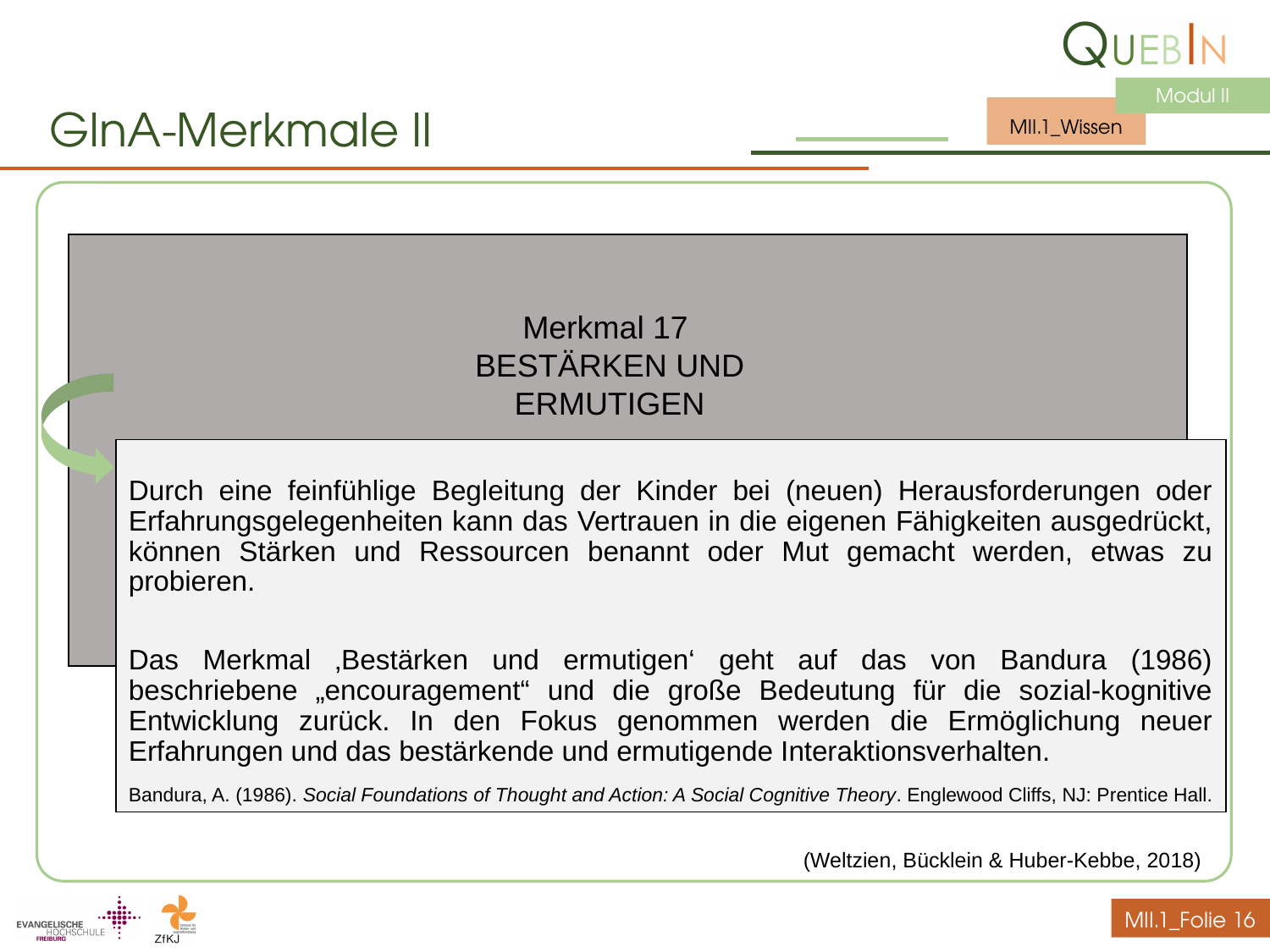

# GInA-Merkmale II

Merkmal 17
BESTÄRKEN UND ERMUTIGEN

Durch eine feinfühlige Begleitung der Kinder bei (neuen) Herausforderungen oder Erfahrungsgelegenheiten kann das Vertrauen in die eigenen Fähigkeiten ausgedrückt, können Stärken und Ressourcen benannt oder Mut gemacht werden, etwas zu probieren.
Das Merkmal ‚Bestärken und ermutigen‘ geht auf das von Bandura (1986) beschriebene „encouragement“ und die große Bedeutung für die sozial-kognitive Entwicklung zurück. In den Fokus genommen werden die Ermöglichung neuer Erfahrungen und das bestärkende und ermutigende Interaktionsverhalten.
Bandura, A. (1986). Social Foundations of Thought and Action: A Social Cognitive Theory. Englewood Cliffs, NJ: Prentice Hall.
(Weltzien, Bücklein & Huber-Kebbe, 2018)
MII.1_Folie 16